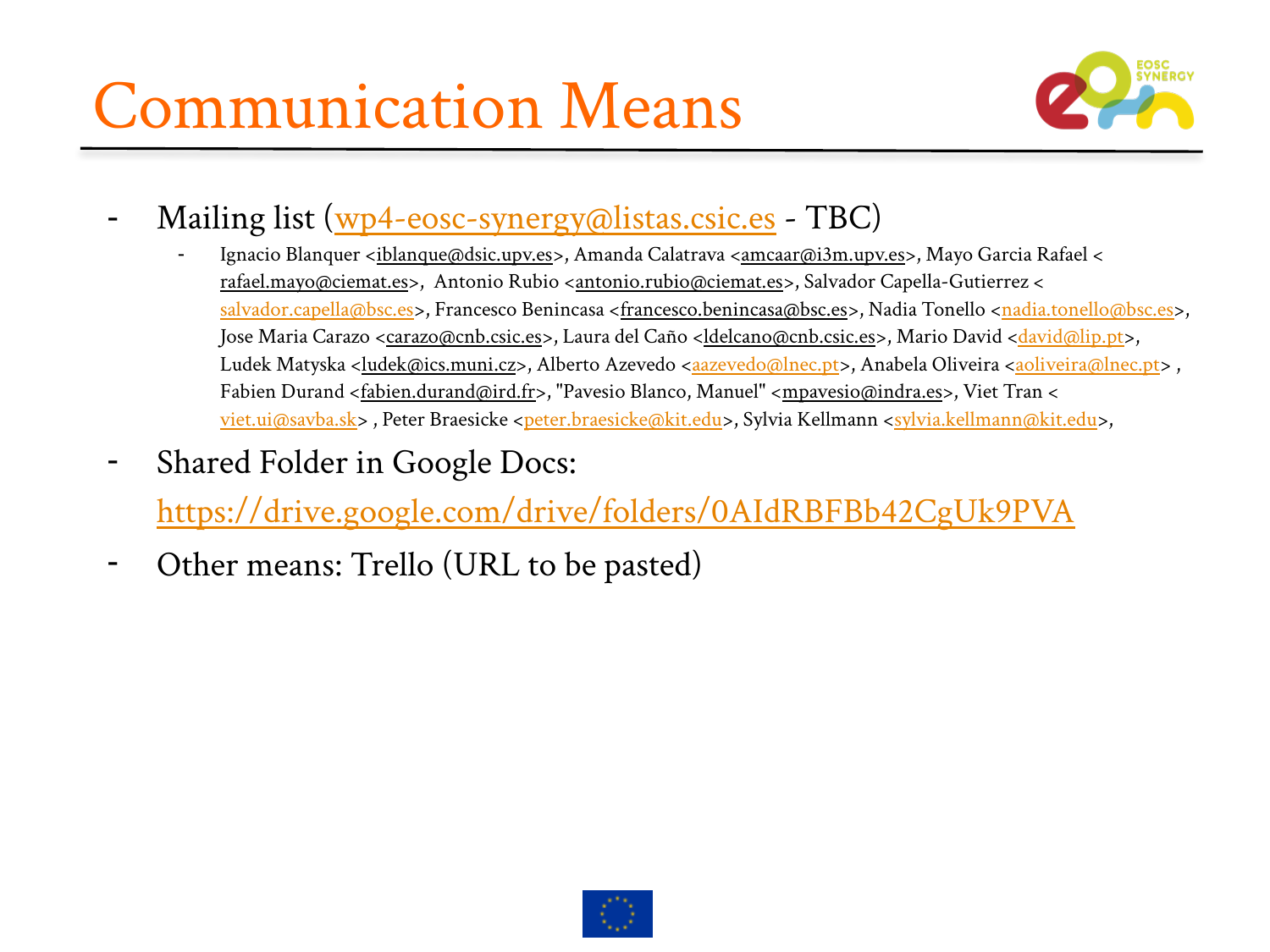

# Communication Means
Mailing list (wp4-eosc-synergy@listas.csic.es - TBC)
Ignacio Blanquer <iblanque@dsic.upv.es>, Amanda Calatrava <amcaar@i3m.upv.es>, Mayo Garcia Rafael <rafael.mayo@ciemat.es>,  Antonio Rubio <antonio.rubio@ciemat.es>, Salvador Capella-Gutierrez <salvador.capella@bsc.es>, Francesco Benincasa <francesco.benincasa@bsc.es>, Nadia Tonello <nadia.tonello@bsc.es>, Jose Maria Carazo <carazo@cnb.csic.es>, Laura del Caño <ldelcano@cnb.csic.es>, Mario David <david@lip.pt>, Ludek Matyska <ludek@ics.muni.cz>, Alberto Azevedo <aazevedo@lnec.pt>, Anabela Oliveira <aoliveira@lnec.pt> , Fabien Durand <fabien.durand@ird.fr>, "Pavesio Blanco, Manuel" <mpavesio@indra.es>, Viet Tran <viet.ui@savba.sk> , Peter Braesicke <peter.braesicke@kit.edu>, Sylvia Kellmann <sylvia.kellmann@kit.edu>,
Shared Folder in Google Docs: https://drive.google.com/drive/folders/0AIdRBFBb42CgUk9PVA
Other means: Trello (URL to be pasted)